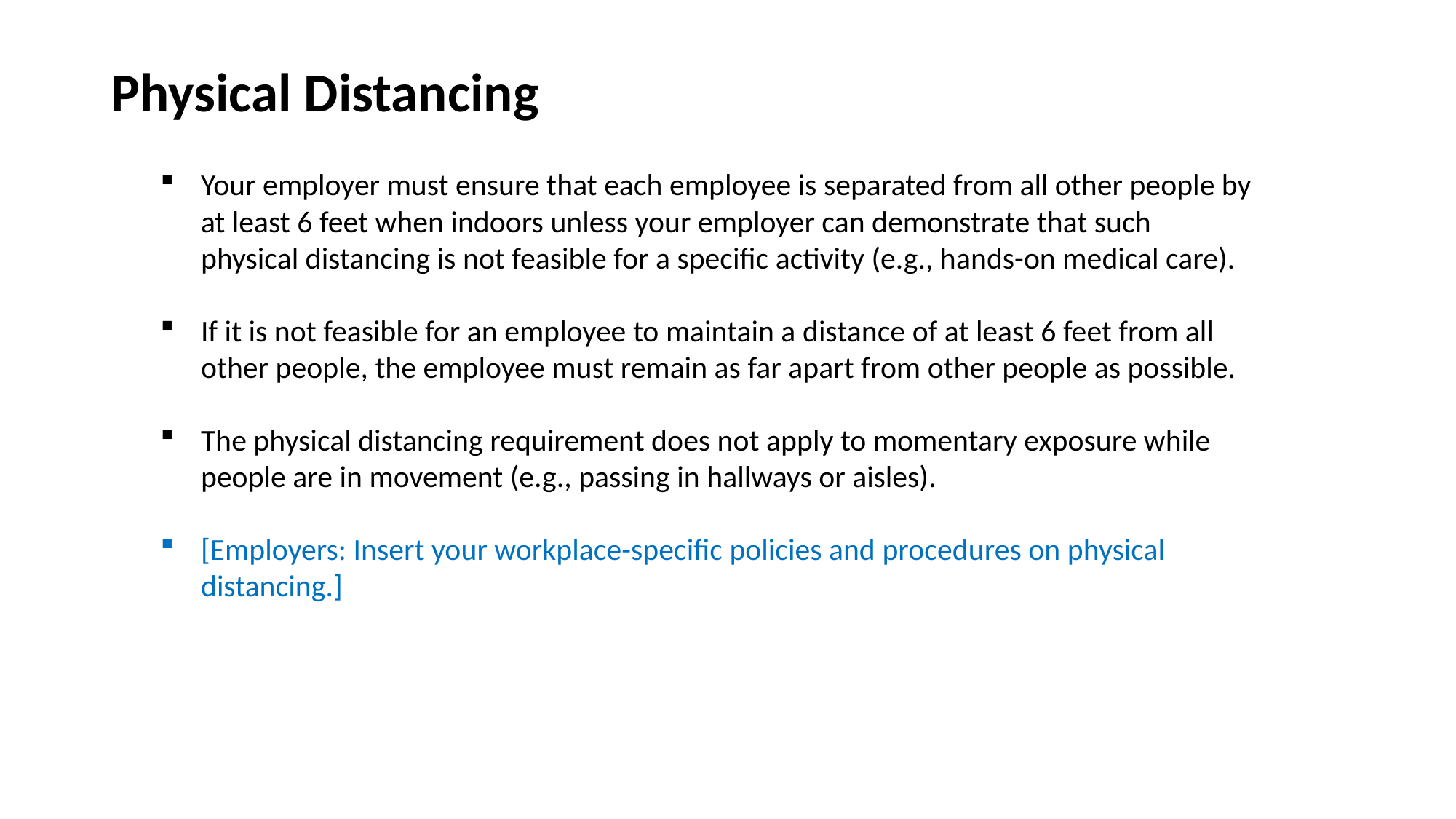

# Physical Distancing
Your employer must ensure that each employee is separated from all other people by at least 6 feet when indoors unless your employer can demonstrate that such physical distancing is not feasible for a specific activity (e.g., hands-on medical care).

If it is not feasible for an employee to maintain a distance of at least 6 feet from all other people, the employee must remain as far apart from other people as possible.

The physical distancing requirement does not apply to momentary exposure while people are in movement (e.g., passing in hallways or aisles).

[Employers: Insert your workplace-specific policies and procedures on physical distancing.]